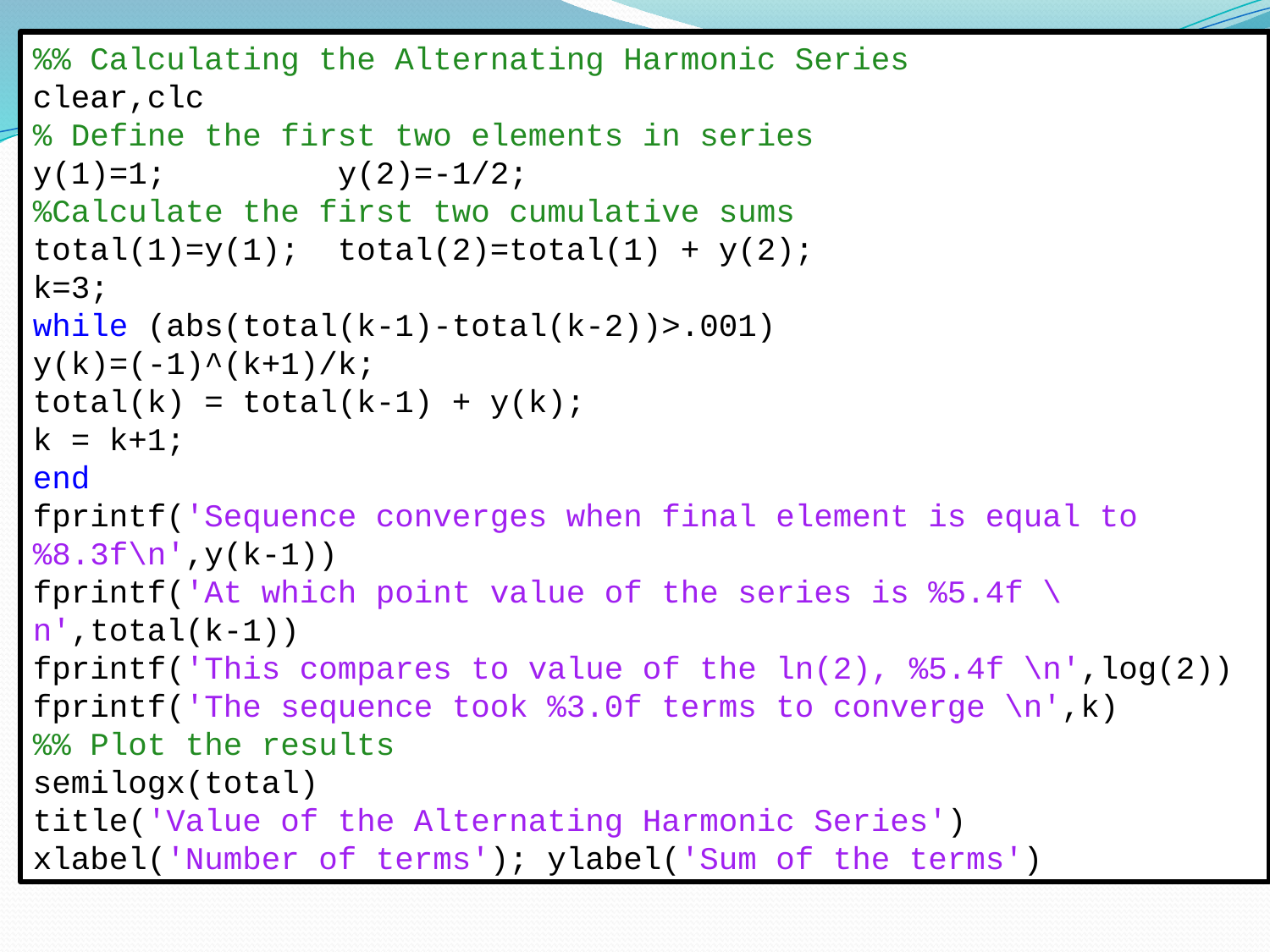

%% Calculating the Alternating Harmonic Series
clear,clc
% Define the first two elements in series
y(1)=1;         y(2)=-1/2;
%Calculate the first two cumulative sums
total(1)=y(1);  total(2)=total(1) + y(2);
k=3;
while (abs(total(k-1)-total(k-2))>.001)
y(k)=(-1)^(k+1)/k;
total(k) = total(k-1) + y(k);
k = k+1;
end
fprintf('Sequence converges when final element is equal to %8.3f\n',y(k-1))
fprintf('At which point value of the series is %5.4f \n',total(k-1))
fprintf('This compares to value of the ln(2), %5.4f \n',log(2))
fprintf('The sequence took %3.0f terms to converge \n',k)
%% Plot the results
semilogx(total)
title('Value of the Alternating Harmonic Series')
xlabel('Number of terms'); ylabel('Sum of the terms')